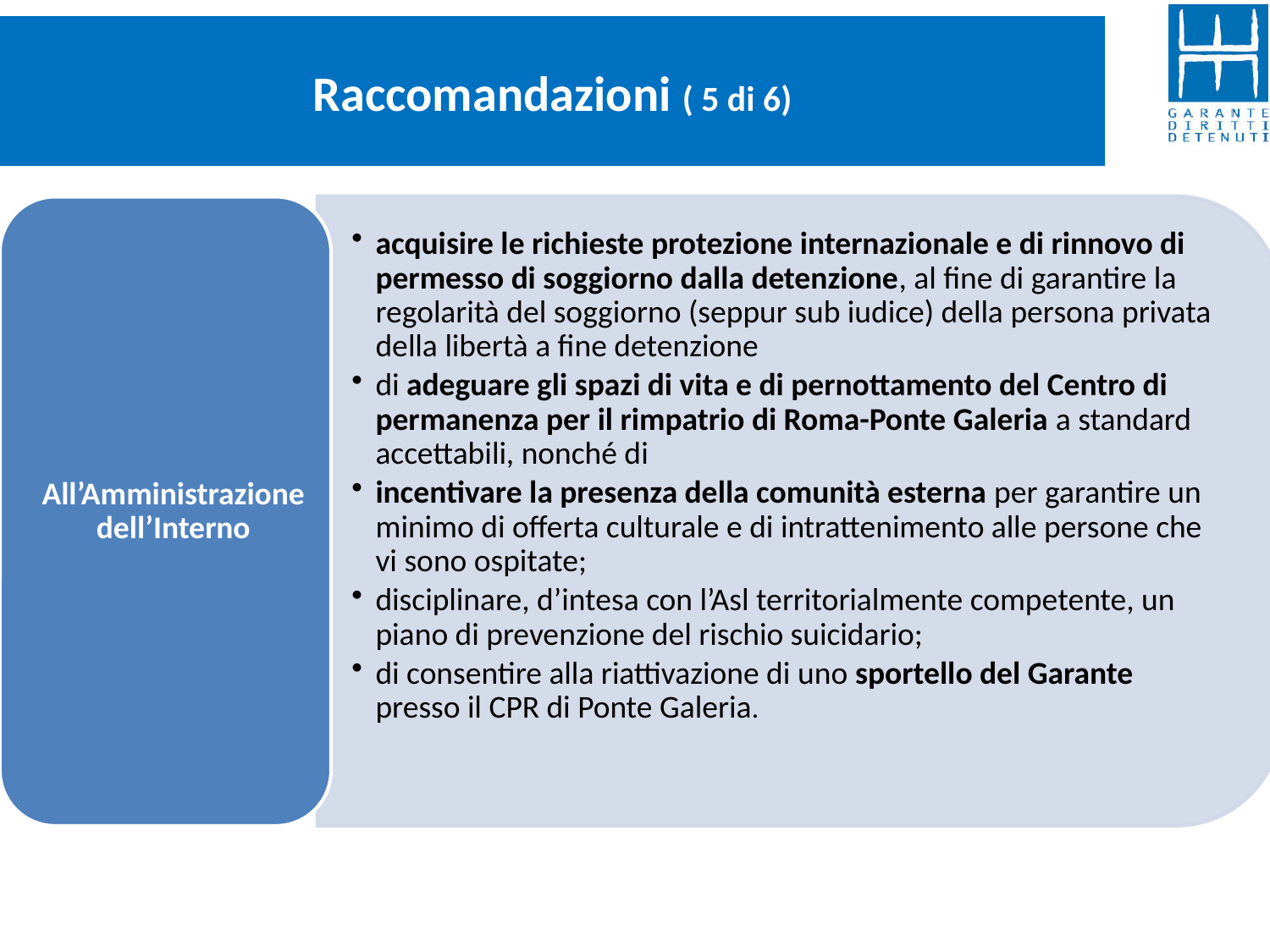

# Raccomandazioni ( 5 di 6)
acquisire le richieste protezione internazionale e di rinnovo di permesso di soggiorno dalla detenzione, al fine di garantire la regolarità del soggiorno (seppur sub iudice) della persona privata della libertà a fine detenzione
di adeguare gli spazi di vita e di pernottamento del Centro di permanenza per il rimpatrio di Roma-Ponte Galeria a standard accettabili, nonché di
incentivare la presenza della comunità esterna per garantire un minimo di offerta culturale e di intrattenimento alle persone che vi sono ospitate;
disciplinare, d’intesa con l’Asl territorialmente competente, un piano di prevenzione del rischio suicidario;
di consentire alla riattivazione di uno sportello del Garante presso il CPR di Ponte Galeria.

All’Amministrazione dell’Interno